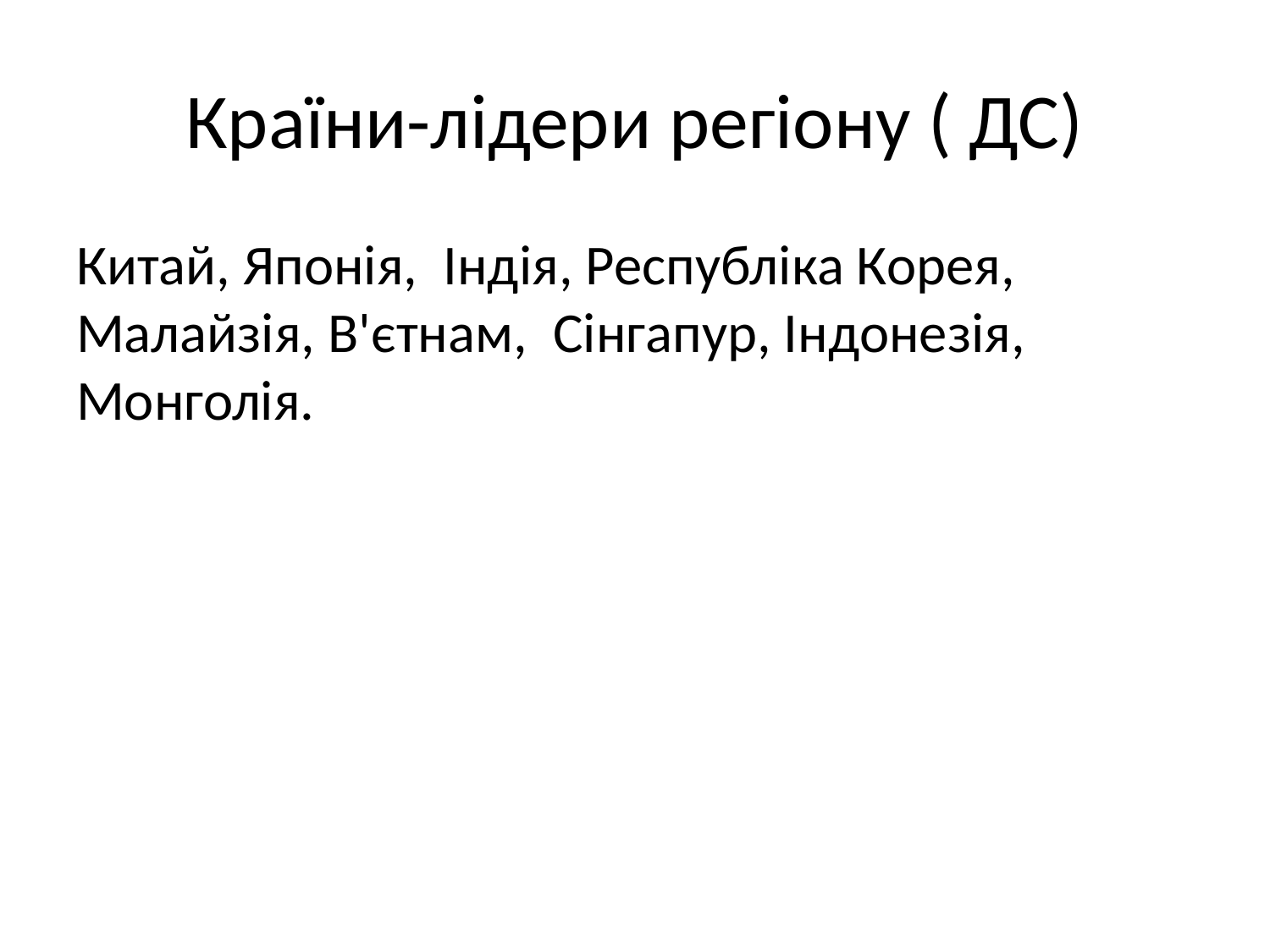

# Країни-лідери регіону ( ДС)
Китай, Японія,  Індія, Республіка Корея, Малайзія, В'єтнам,  Сінгапур, Індонезія, Монголія.